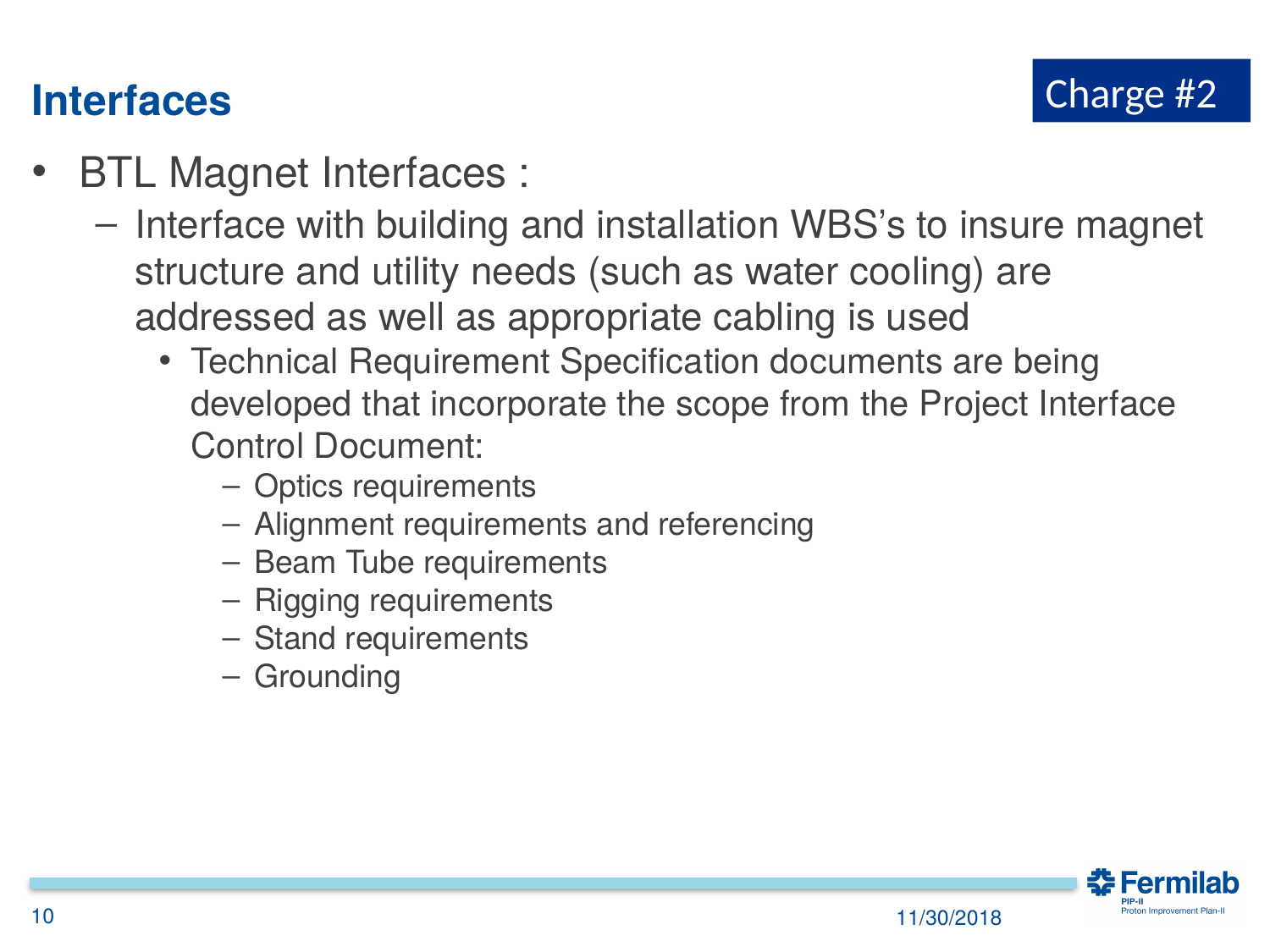

Charge #2
# Interfaces
BTL Magnet Interfaces :
Interface with building and installation WBS’s to insure magnet structure and utility needs (such as water cooling) are addressed as well as appropriate cabling is used
Technical Requirement Specification documents are being developed that incorporate the scope from the Project Interface Control Document:
Optics requirements
Alignment requirements and referencing
Beam Tube requirements
Rigging requirements
Stand requirements
Grounding

10
11/30/2018